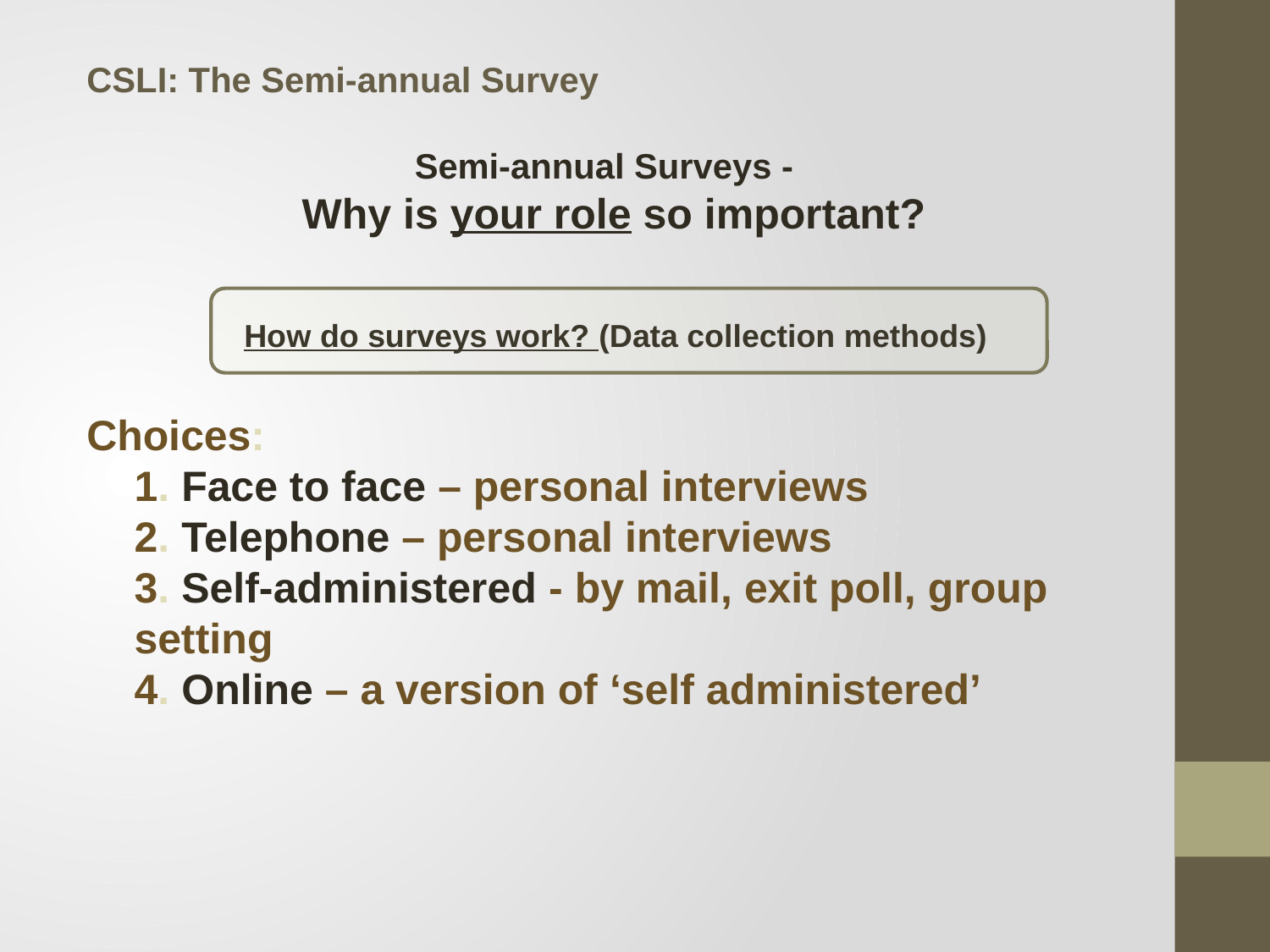

CSLI: The Semi-annual Survey
Semi-annual Surveys -
Why is your role so important?

 How do surveys work? (Data collection methods)
Choices:
	1. Face to face – personal interviews
	2. Telephone – personal interviews
	3. Self-administered - by mail, exit poll, group setting
	4. Online – a version of ‘self administered’